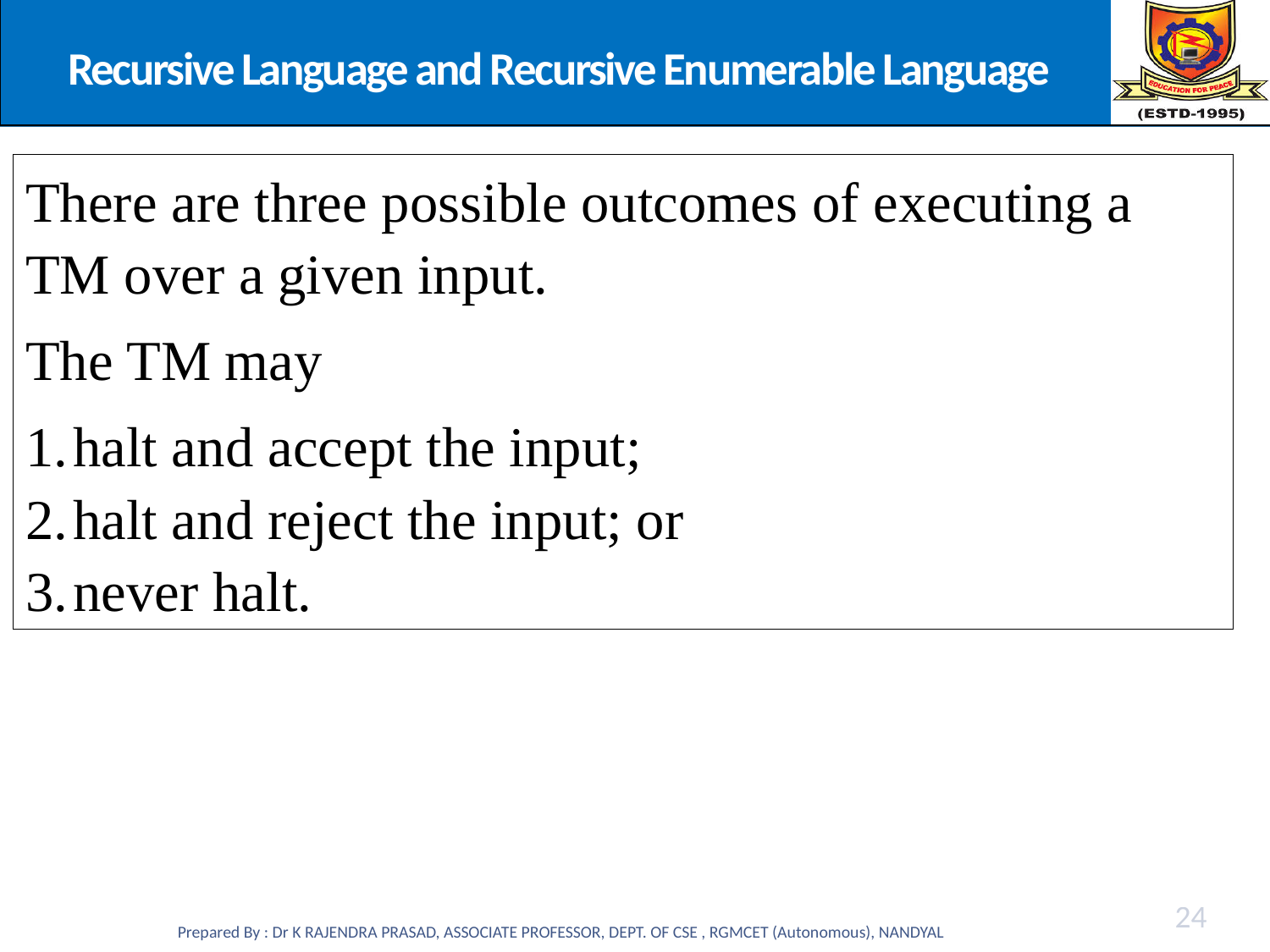

Recursive Language and Recursive Enumerable Language
There are three possible outcomes of executing a TM over a given input.
The TM may
halt and accept the input;
halt and reject the input; or
never halt.
Prepared By : Dr K RAJENDRA PRASAD, ASSOCIATE PROFESSOR, DEPT. OF CSE , RGMCET (Autonomous), NANDYAL
24